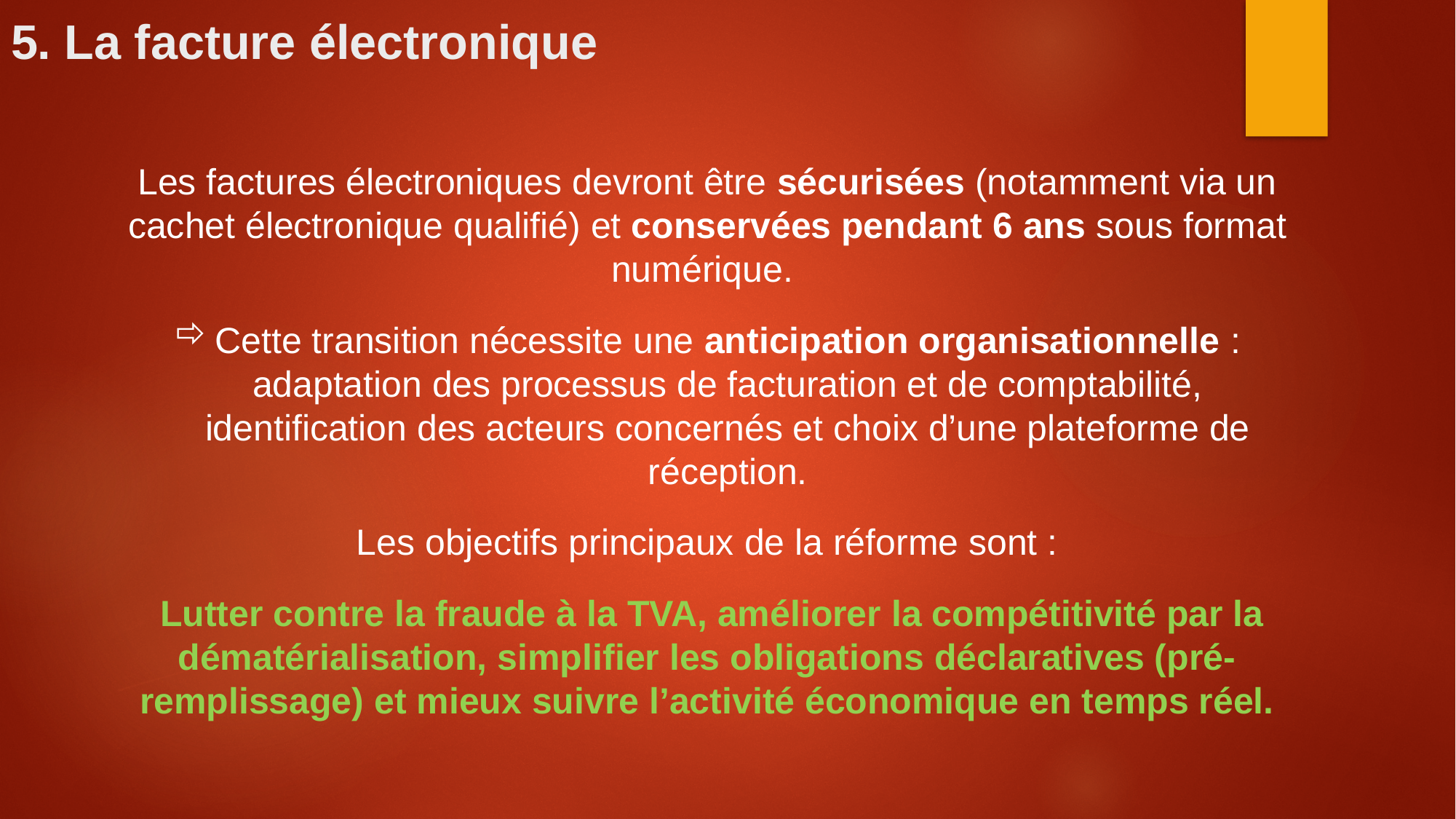

# 5. La facture électronique
Les factures électroniques devront être sécurisées (notamment via un cachet électronique qualifié) et conservées pendant 6 ans sous format numérique.
Cette transition nécessite une anticipation organisationnelle : adaptation des processus de facturation et de comptabilité, identification des acteurs concernés et choix d’une plateforme de réception.
Les objectifs principaux de la réforme sont :
 Lutter contre la fraude à la TVA, améliorer la compétitivité par la dématérialisation, simplifier les obligations déclaratives (pré-remplissage) et mieux suivre l’activité économique en temps réel.